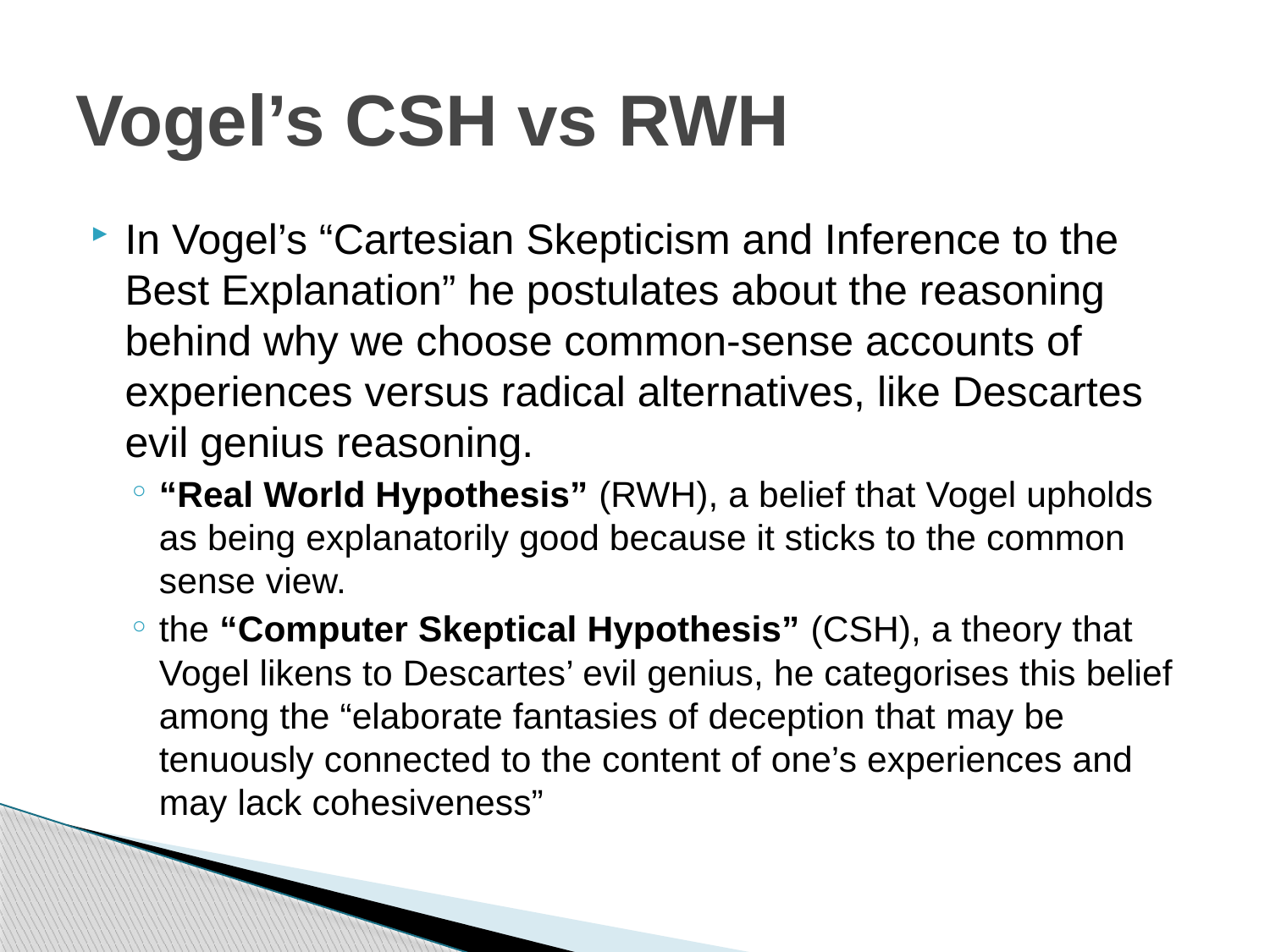

# Vogel’s CSH vs RWH
In Vogel’s “Cartesian Skepticism and Inference to the Best Explanation” he postulates about the reasoning behind why we choose common-sense accounts of experiences versus radical alternatives, like Descartes evil genius reasoning.
“Real World Hypothesis” (RWH), a belief that Vogel upholds as being explanatorily good because it sticks to the common sense view.
the “Computer Skeptical Hypothesis” (CSH), a theory that Vogel likens to Descartes’ evil genius, he categorises this belief among the “elaborate fantasies of deception that may be tenuously connected to the content of one’s experiences and may lack cohesiveness”